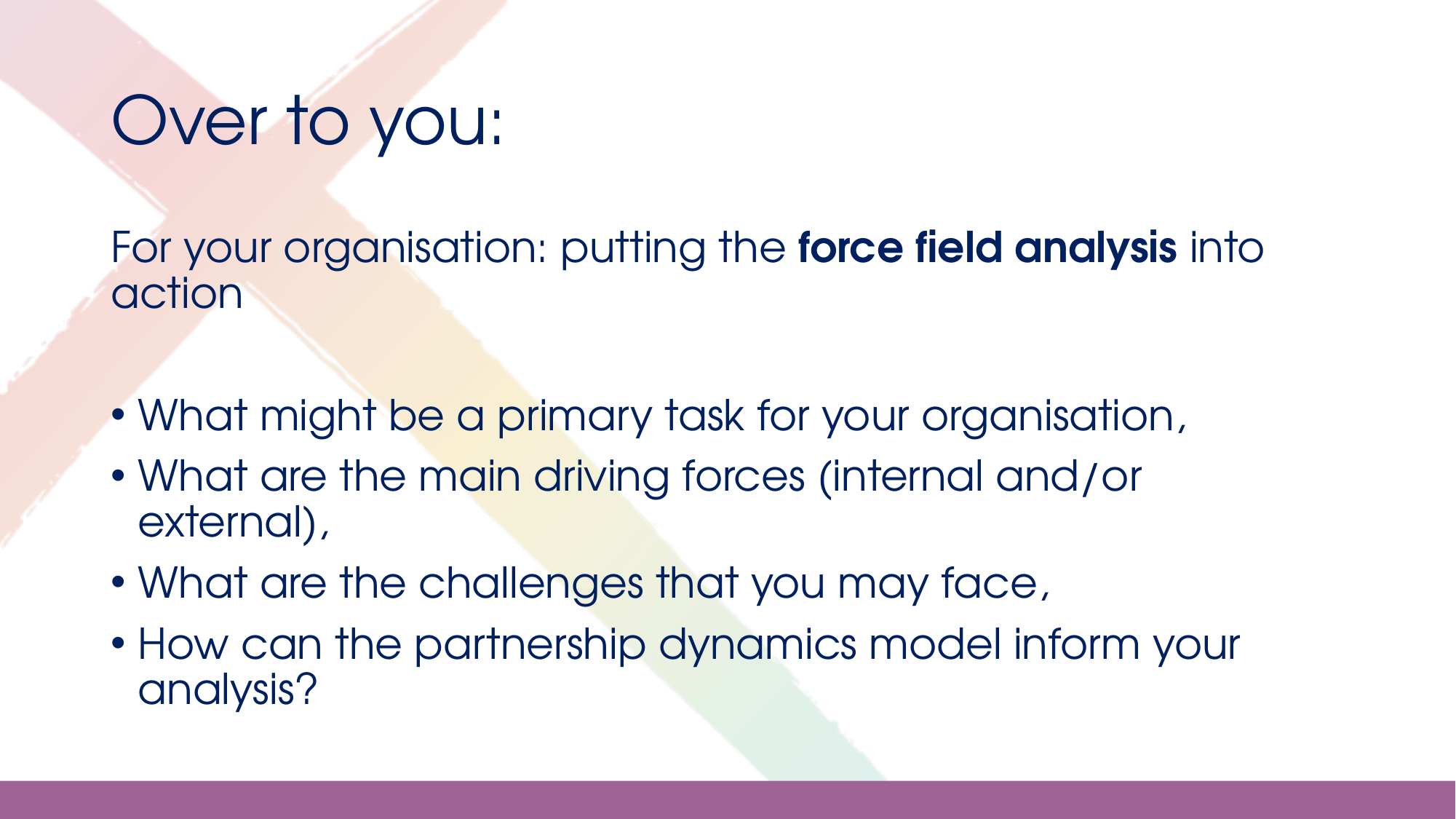

# Over to you:
For your organisation: putting the force field analysis into action

What might be a primary task for your organisation,
What are the main driving forces (internal and/or external),
What are the challenges that you may face,
How can the partnership dynamics model inform your analysis?